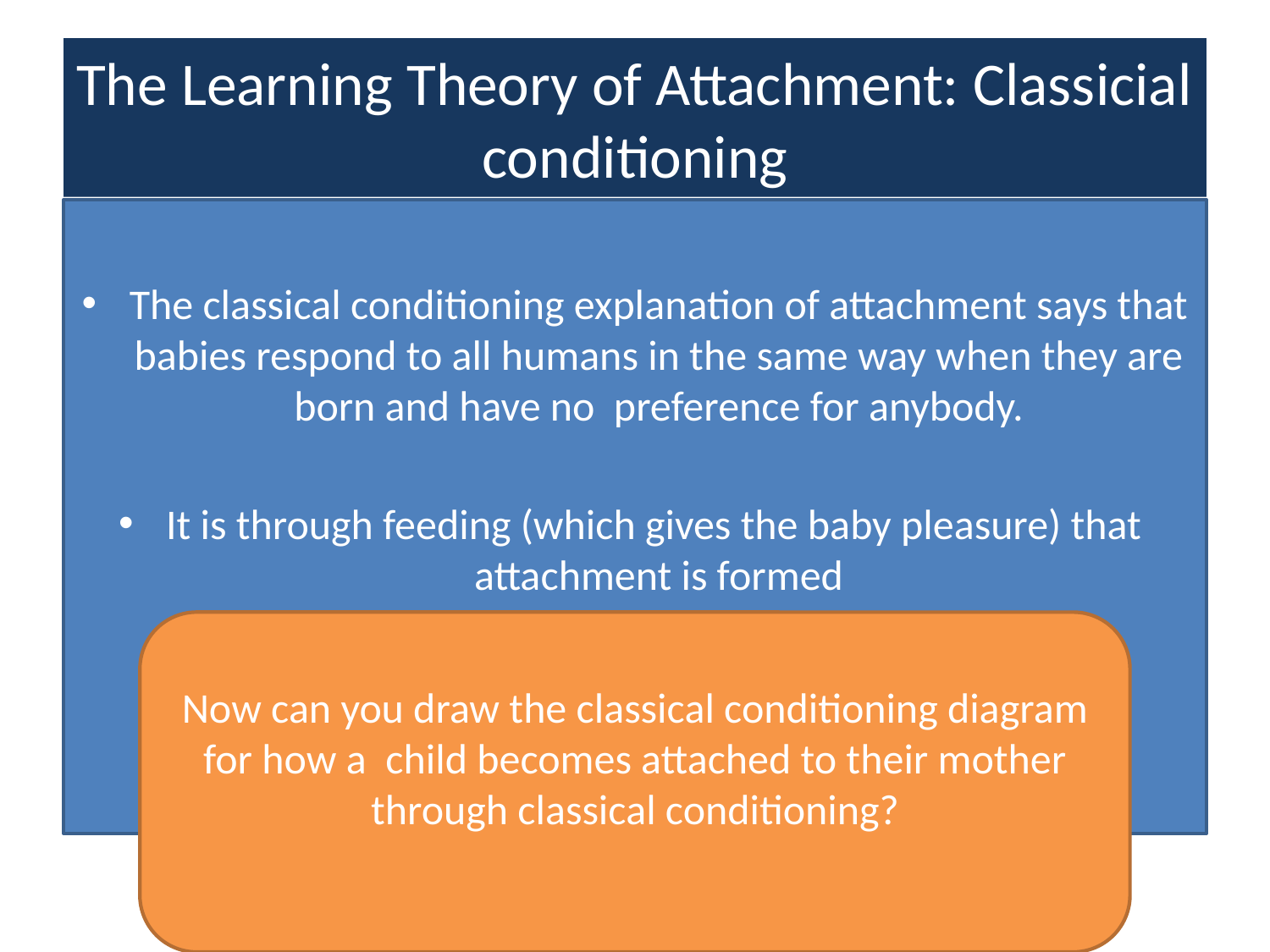

# The Learning Theory of Attachment: Classicial conditioning
The classical conditioning explanation of attachment says that babies respond to all humans in the same way when they are born and have no  preference for anybody.

It is through feeding (which gives the baby pleasure) that  attachment is formed

Now can you draw the classical conditioning diagram for how a  child becomes attached to their mother through classical conditioning?